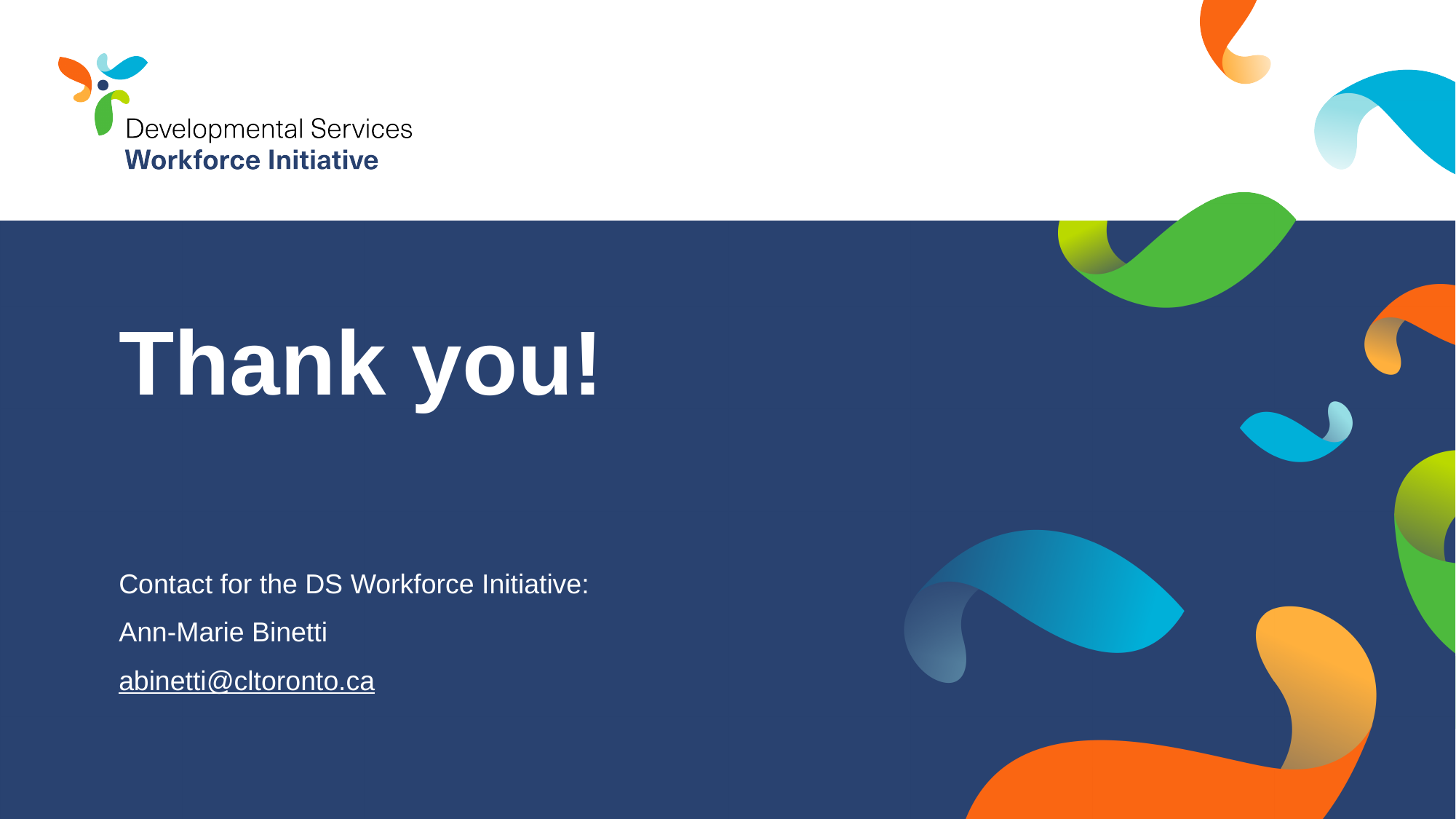

# Thank you!
Contact for the DS Workforce Initiative:
Ann-Marie Binetti
abinetti@cltoronto.ca